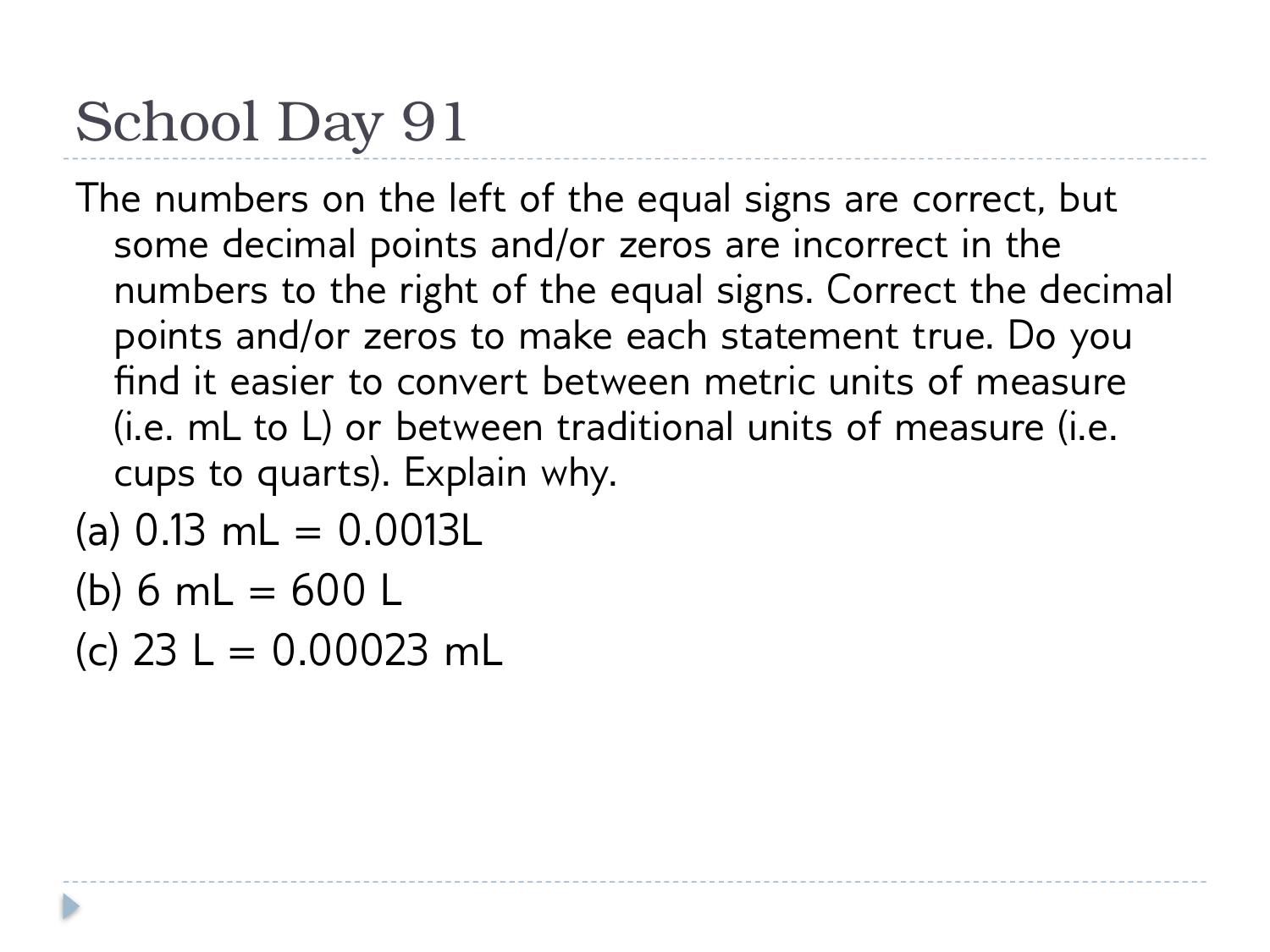

# School Day 91
The numbers on the left of the equal signs are correct, but some decimal points and/or zeros are incorrect in the numbers to the right of the equal signs. Correct the decimal points and/or zeros to make each statement true. Do you find it easier to convert between metric units of measure (i.e. mL to L) or between traditional units of measure (i.e. cups to quarts). Explain why.
(a) 0.13 mL = 0.0013L
(b) 6 mL = 600 L
(c) 23 L = 0.00023 mL